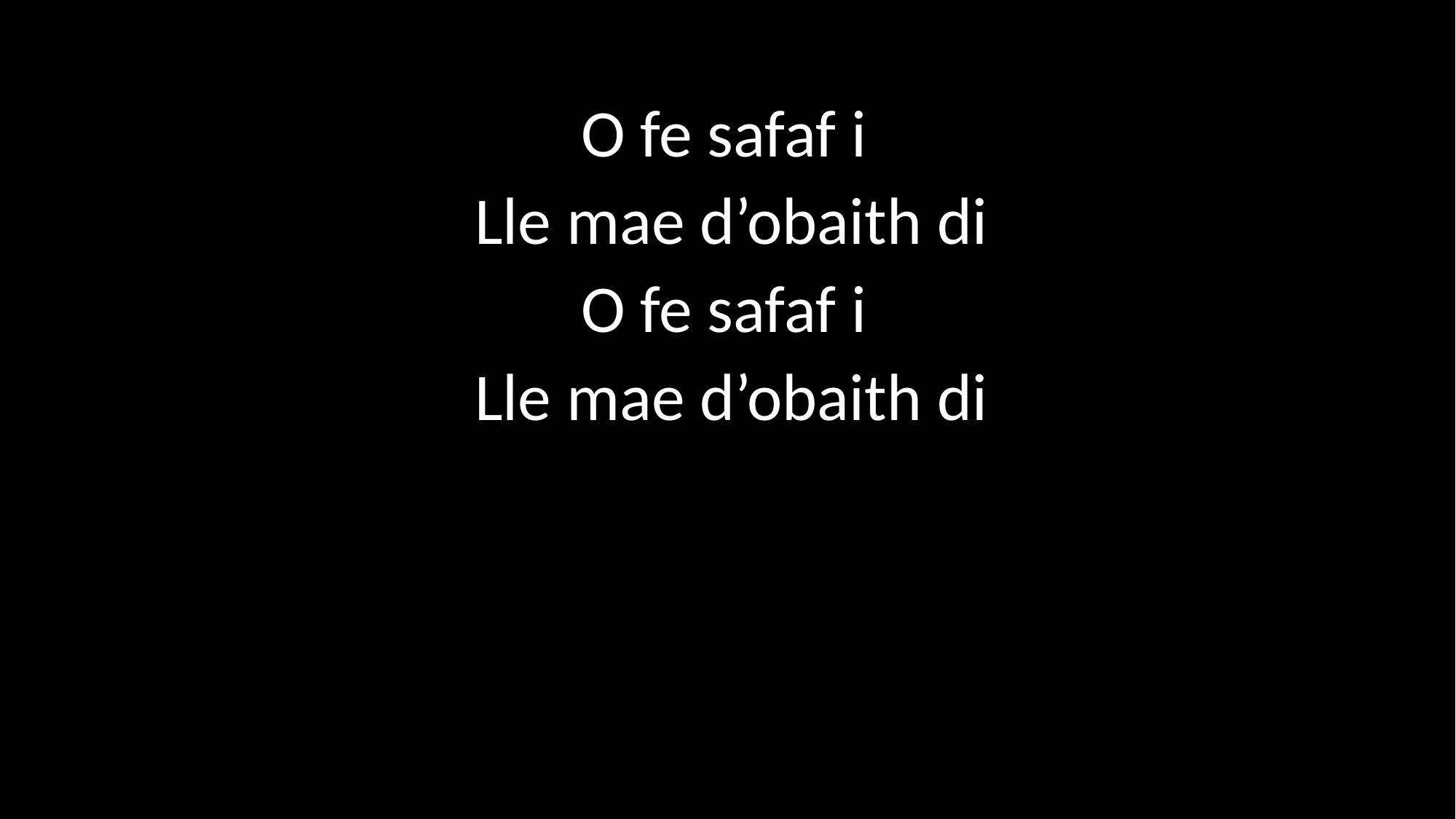

O fe safaf i
Lle mae d’obaith di
O fe safaf i
Lle mae d’obaith di